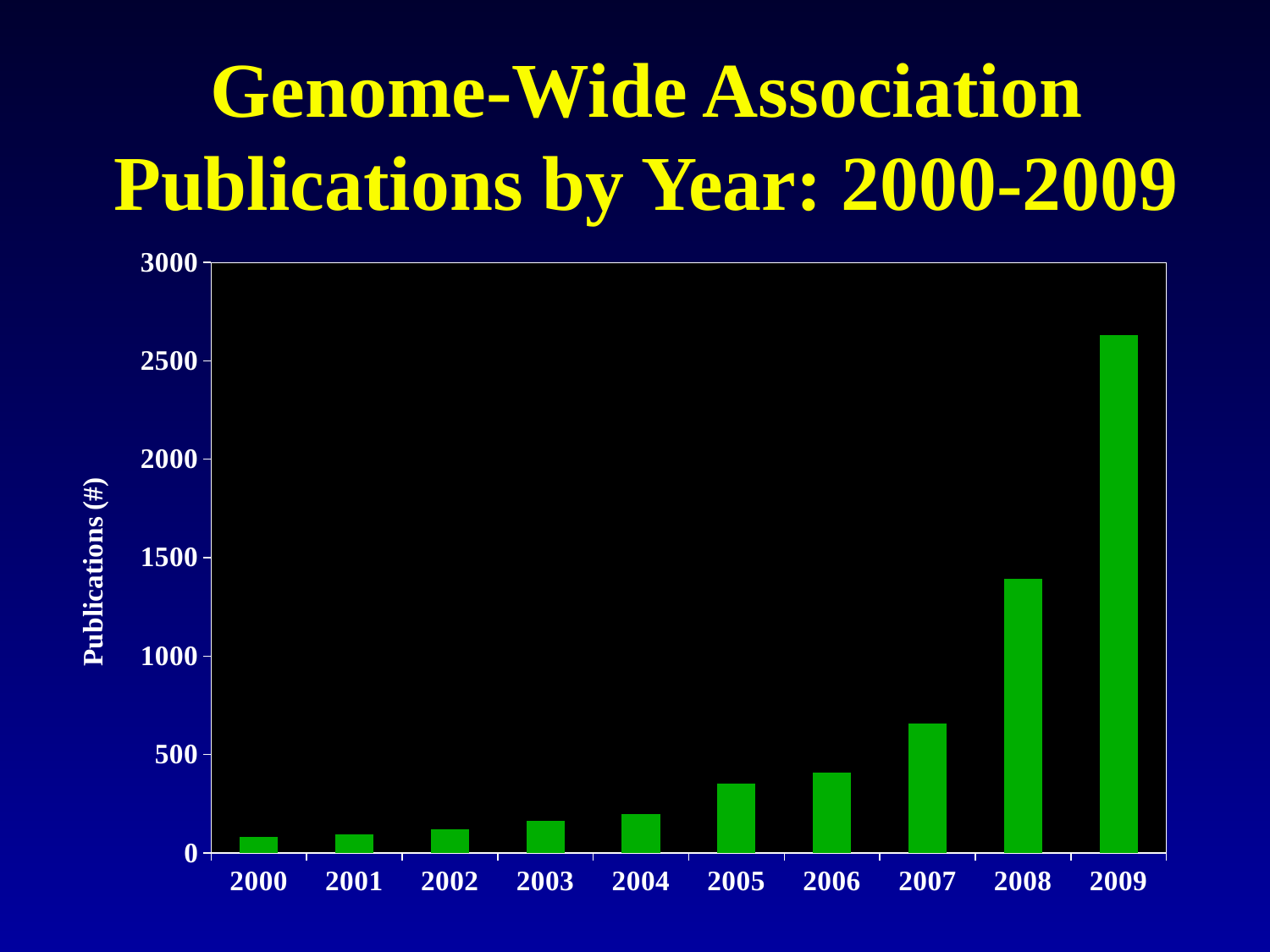

Genome-Wide Association Publications by Year: 2000-2009

### Chart

| Category |  |
|---|---|
| 2000 | 84.0 |
| 2001 | 96.0 |
| 2002 | 119.0 |
| 2003 | 162.0 |
| 2004 | 199.0 |
| 2005 | 351.0 |
| 2006 | 407.0 |
| 2007 | 657.0 |
| 2008 | 1394.0 |
| 2009 | 2632.0 |